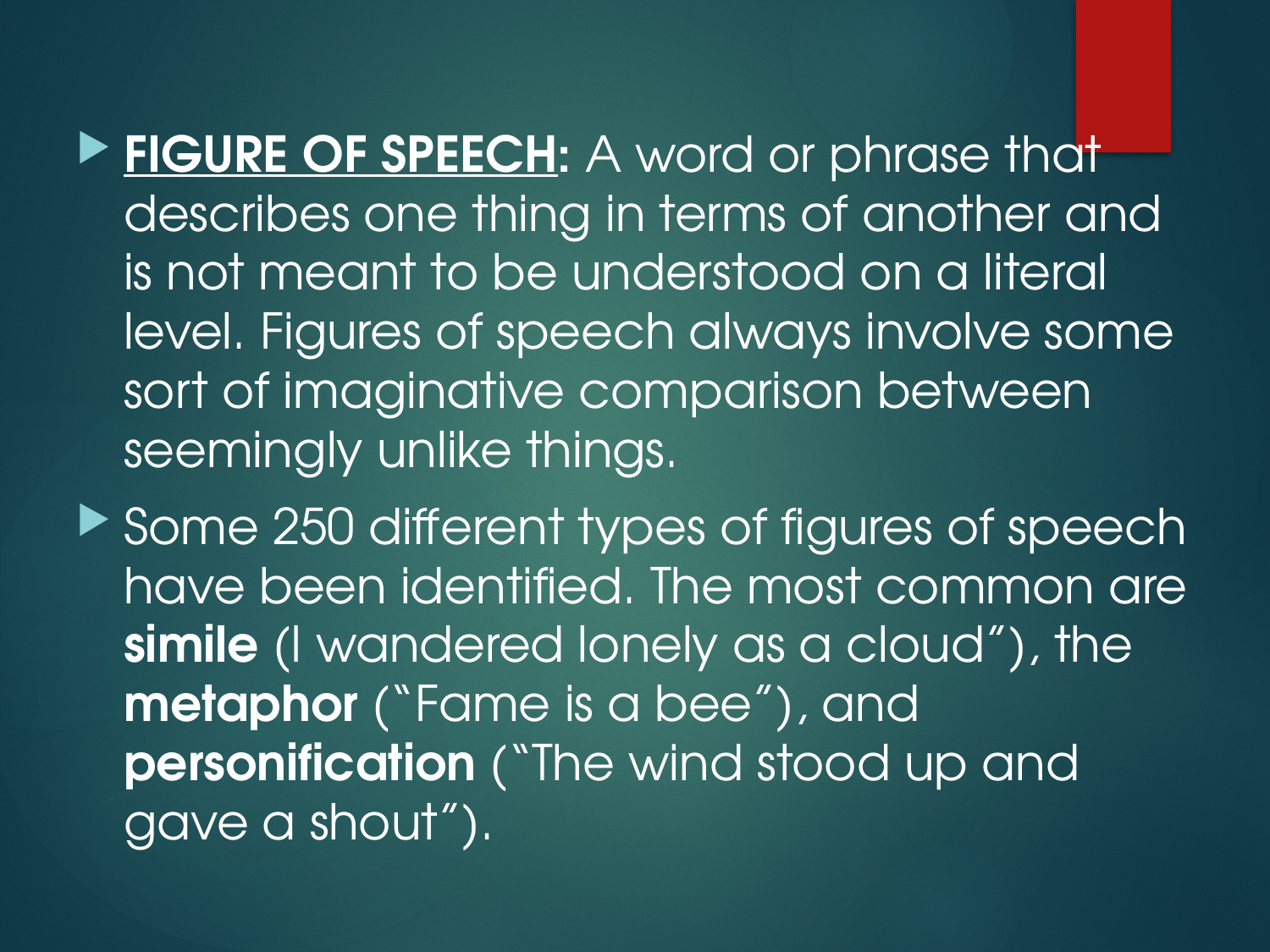

# 3
FIGURE OF SPEECH: A word or phrase that describes one thing in terms of another and is not meant to be understood on a literal level. Figures of speech always involve some sort of imaginative comparison between seemingly unlike things.
Some 250 different types of figures of speech have been identified. The most common are simile (I wandered lonely as a cloud”), the metaphor (“Fame is a bee”), and personification (“The wind stood up and gave a shout”).